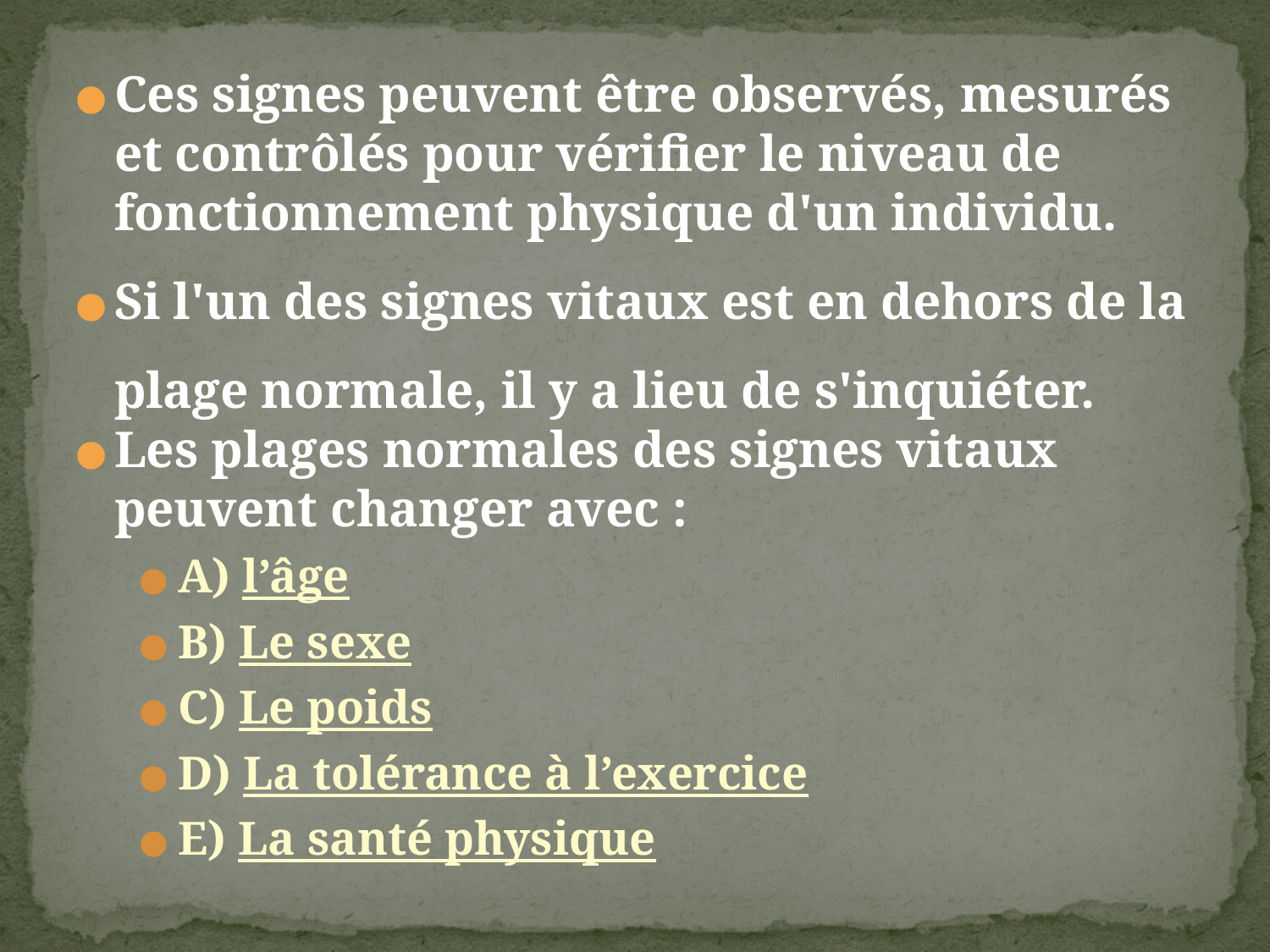

Ces signes peuvent être observés, mesurés et contrôlés pour vérifier le niveau de fonctionnement physique d'un individu.
Si l'un des signes vitaux est en dehors de la plage normale, il y a lieu de s'inquiéter.
Les plages normales des signes vitaux peuvent changer avec :
A) l’âge
B) Le sexe
C) Le poids
D) La tolérance à l’exercice
E) La santé physique